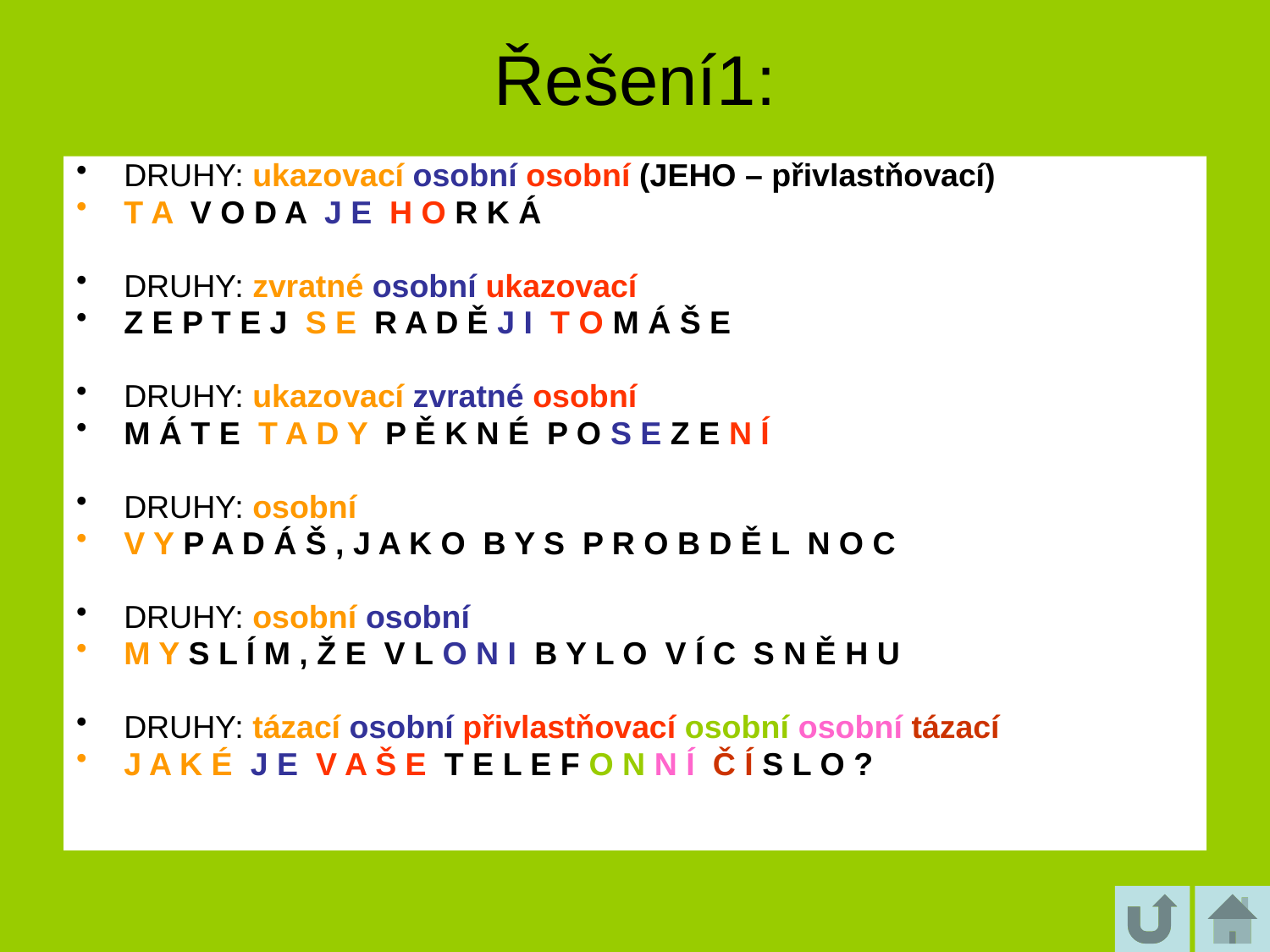

# Řešení1:
DRUHY: ukazovací osobní osobní (JEHO – přivlastňovací)
T A  V O D A  J E  H O R K Á

DRUHY: zvratné osobní ukazovací
Z E P T E J  S E  R A D Ě J I  T O M Á Š E

DRUHY: ukazovací zvratné osobní
M Á T E  T A D Y  P Ě K N É  P O S E Z E N Í

DRUHY: osobní
V Y P A D Á Š , J A K O  B Y S  P R O B D Ě L  N O C

DRUHY: osobní osobní
M Y S L Í M , Ž E  V L O N I  B Y L O  V Í C  S N Ě H U

DRUHY: tázací osobní přivlastňovací osobní osobní tázací
J A K É  J E  V A Š E  T E L E F O N N Í  Č Í S L O ?